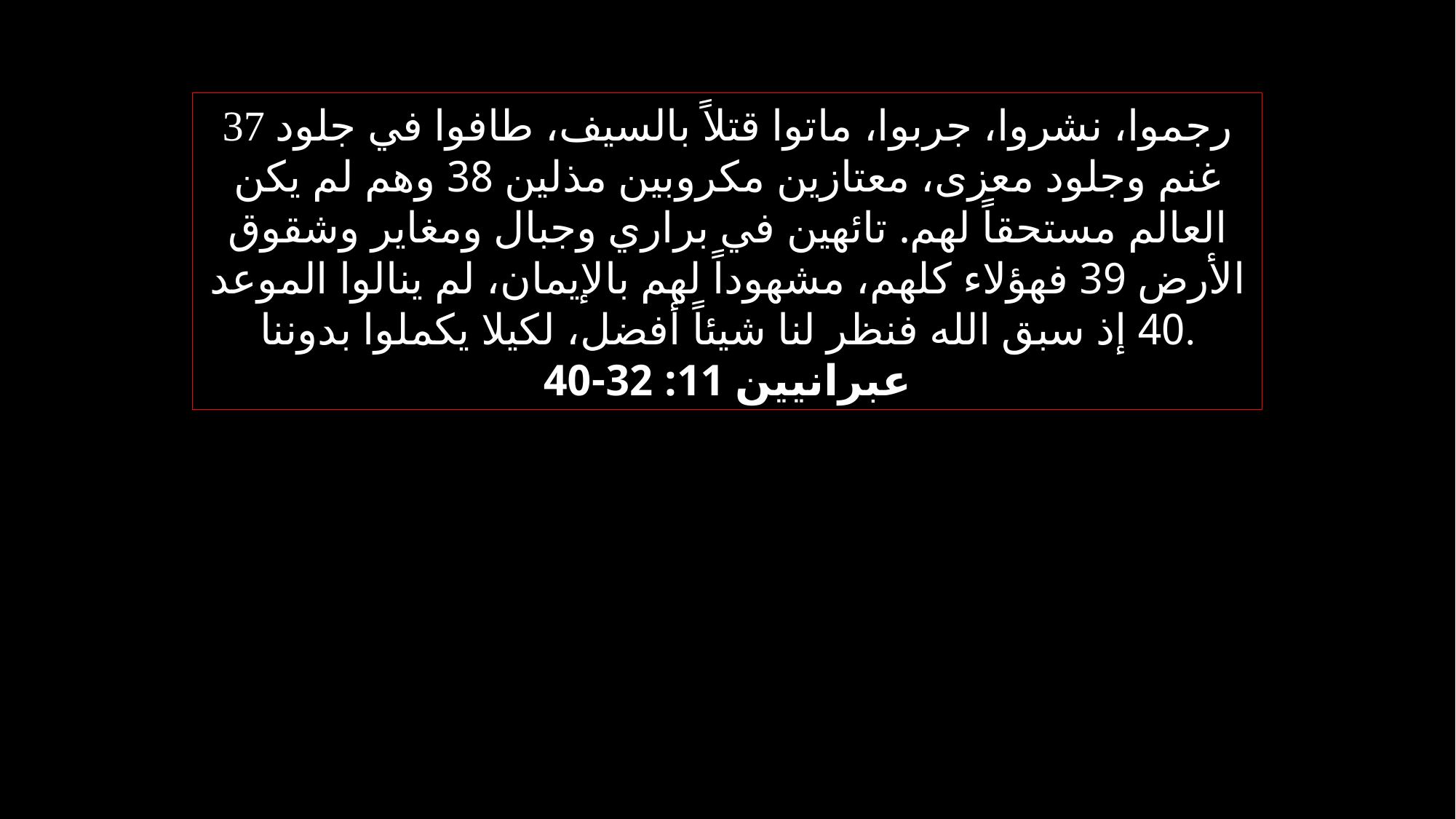

37 رجموا، نشروا، جربوا، ماتوا قتلاً بالسيف، طافوا في جلود غنم وجلود معزى، معتازين مكروبين مذلين 38 وهم لم يكن العالم مستحقاً لهم. تائهين في براري وجبال ومغاير وشقوق الأرض 39 فهؤلاء كلهم، مشهوداً لهم بالإيمان، لم ينالوا الموعد 40 إذ سبق الله فنظر لنا شيئاً أفضل، لكيلا يكملوا بدوننا.
عبرانيين 11: 32-40